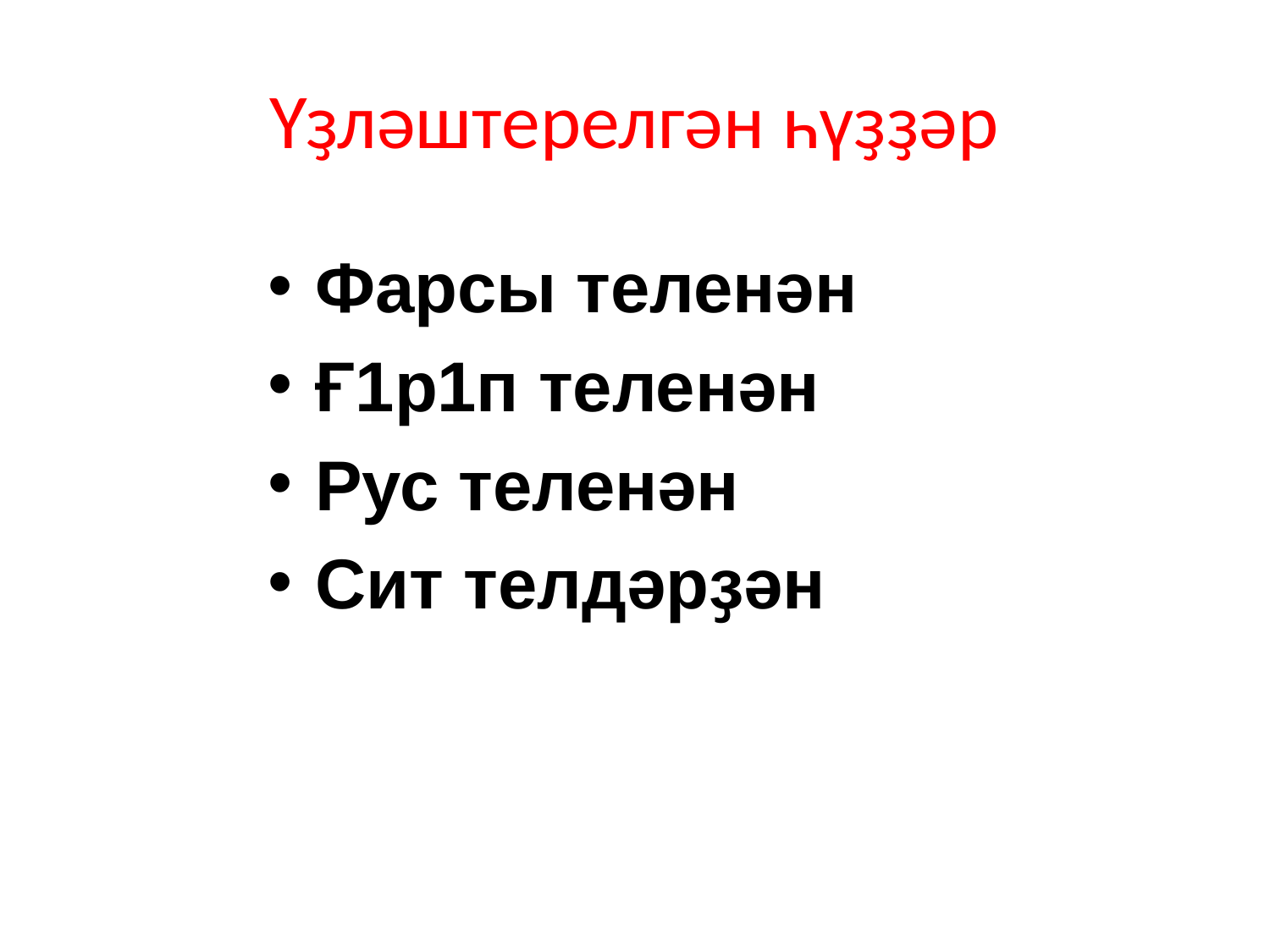

# Үҙләштерелгән һүҙҙәр
Фарсы теленән
Ғ1р1п теленән
Рус теленән
Сит телдәрҙән